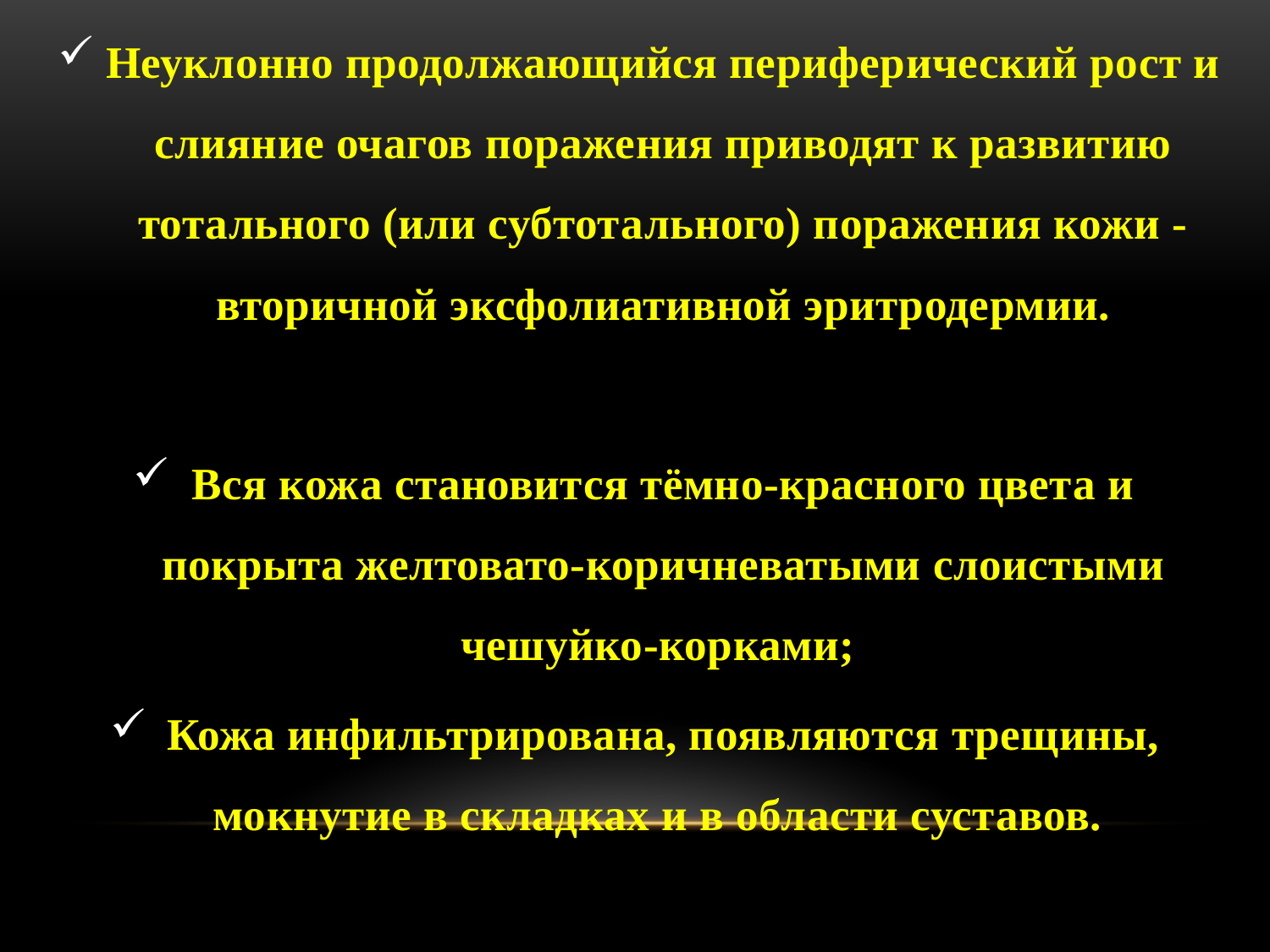

Неуклонно продолжающийся периферический рост и слияние очагов поражения приводят к развитию тотального (или субтотального) поражения кожи - вторичной эксфолиативной эритродермии.

Вся кожа становится тёмно-красного цвета и покрыта желтовато-коричневатыми слоистыми чешуйко-корками;
Кожа инфильтрирована, появляются трещины, мокнутие в складках и в области суставов.